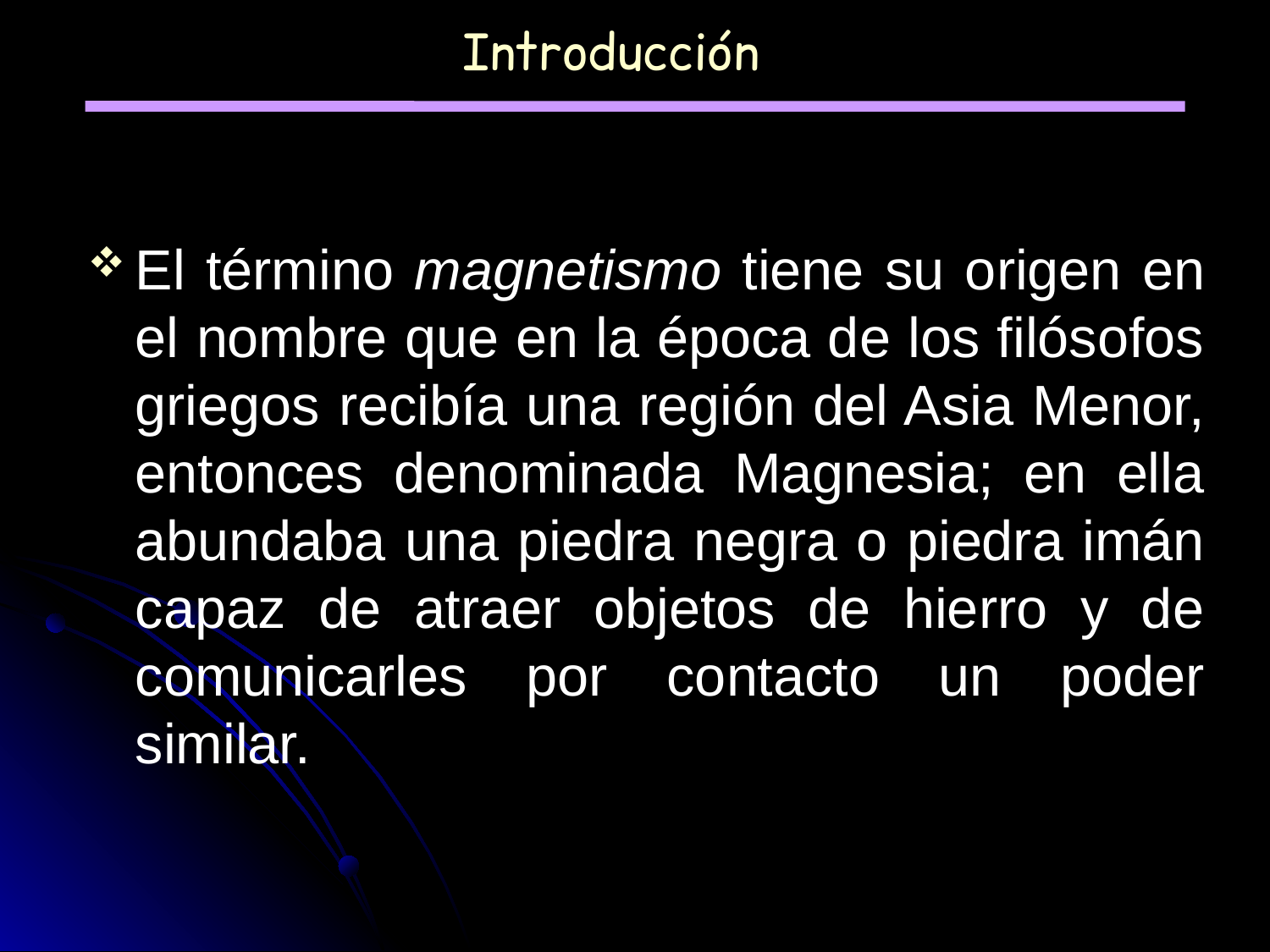

Introducción

El término magnetismo tiene su origen en el nombre que en la época de los filósofos griegos recibía una región del Asia Menor, entonces denominada Magnesia; en ella abundaba una piedra negra o piedra imán capaz de atraer objetos de hierro y de comunicarles por contacto un poder similar.